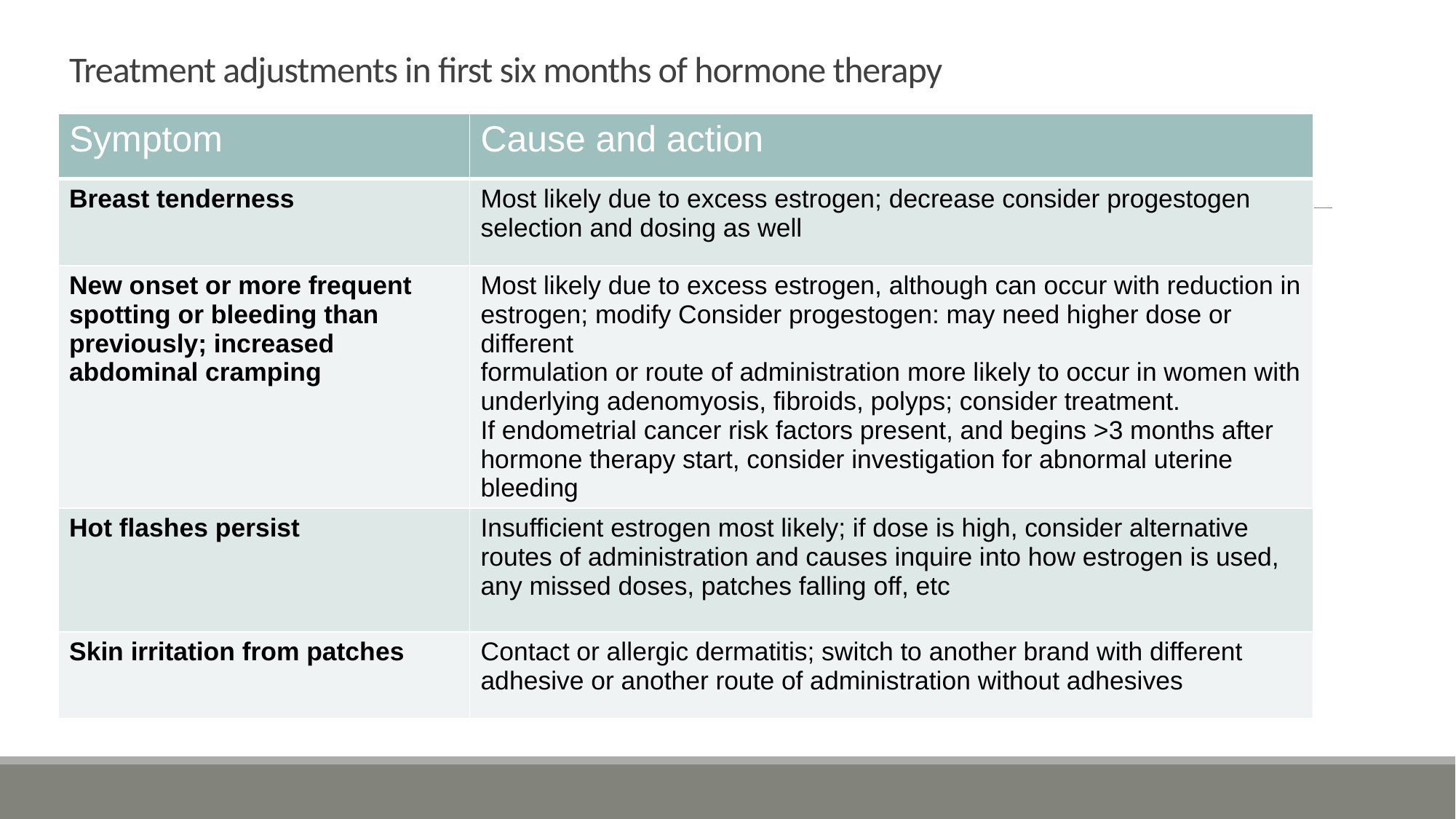

# Treatment adjustments in first six months of hormone therapy
| Symptom | Cause and action |
| --- | --- |
| Breast tenderness | Most likely due to excess estrogen; decrease consider progestogen selection and dosing as well |
| New onset or more frequent spotting or bleeding than previously; increased abdominal cramping | Most likely due to excess estrogen, although can occur with reduction in estrogen; modify Consider progestogen: may need higher dose or different formulation or route of administration more likely to occur in women with underlying adenomyosis, fibroids, polyps; consider treatment. If endometrial cancer risk factors present, and begins >3 months after hormone therapy start, consider investigation for abnormal uterine bleeding |
| Hot flashes persist | Insufficient estrogen most likely; if dose is high, consider alternative routes of administration and causes inquire into how estrogen is used, any missed doses, patches falling off, etc |
| Skin irritation from patches | Contact or allergic dermatitis; switch to another brand with different adhesive or another route of administration without adhesives |